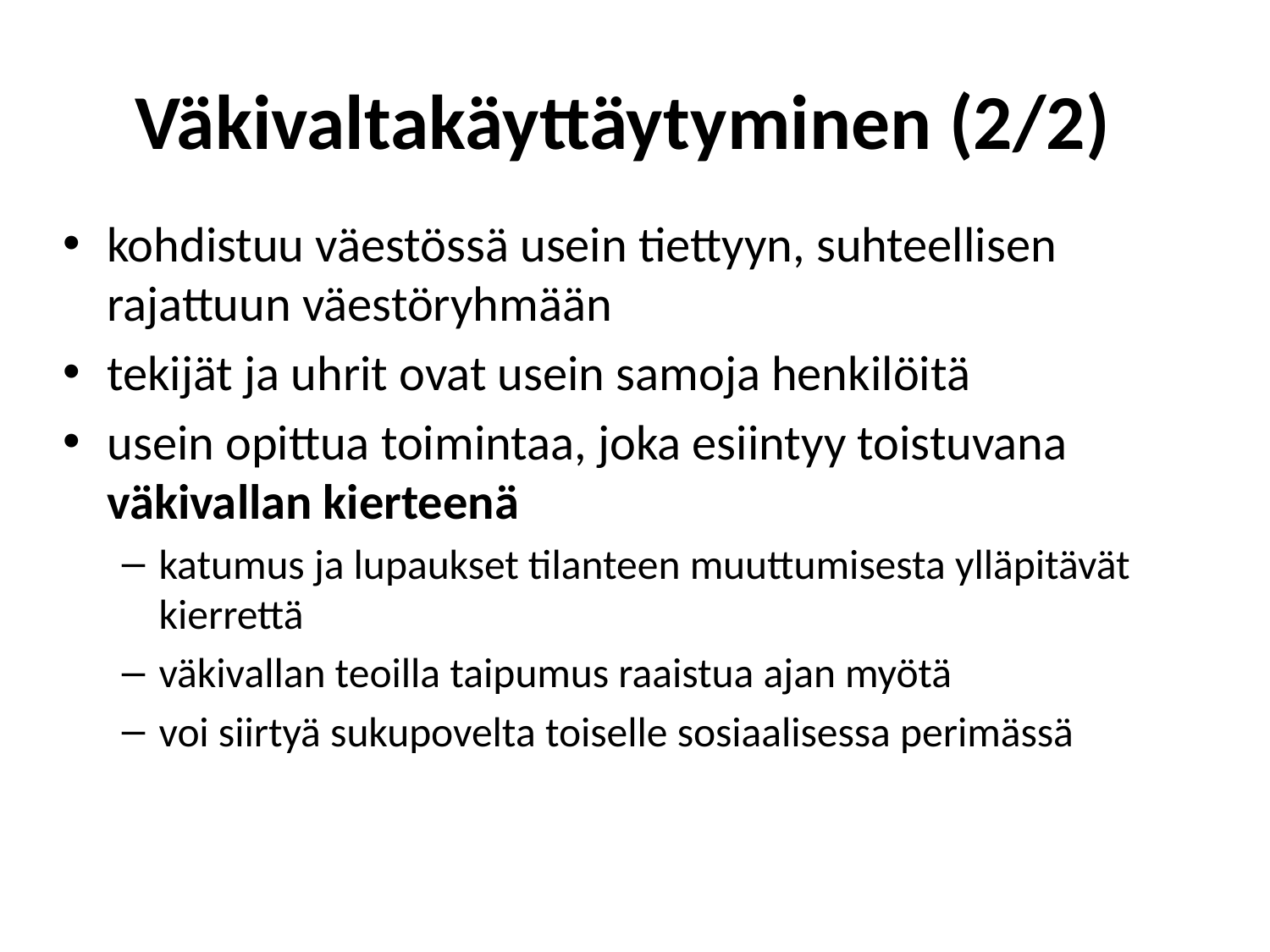

Väkivaltakäyttäytyminen (2/2)
kohdistuu väestössä usein tiettyyn, suhteellisen rajattuun väestöryhmään
tekijät ja uhrit ovat usein samoja henkilöitä
usein opittua toimintaa, joka esiintyy toistuvana väkivallan kierteenä
katumus ja lupaukset tilanteen muuttumisesta ylläpitävät kierrettä
väkivallan teoilla taipumus raaistua ajan myötä
voi siirtyä sukupovelta toiselle sosiaalisessa perimässä